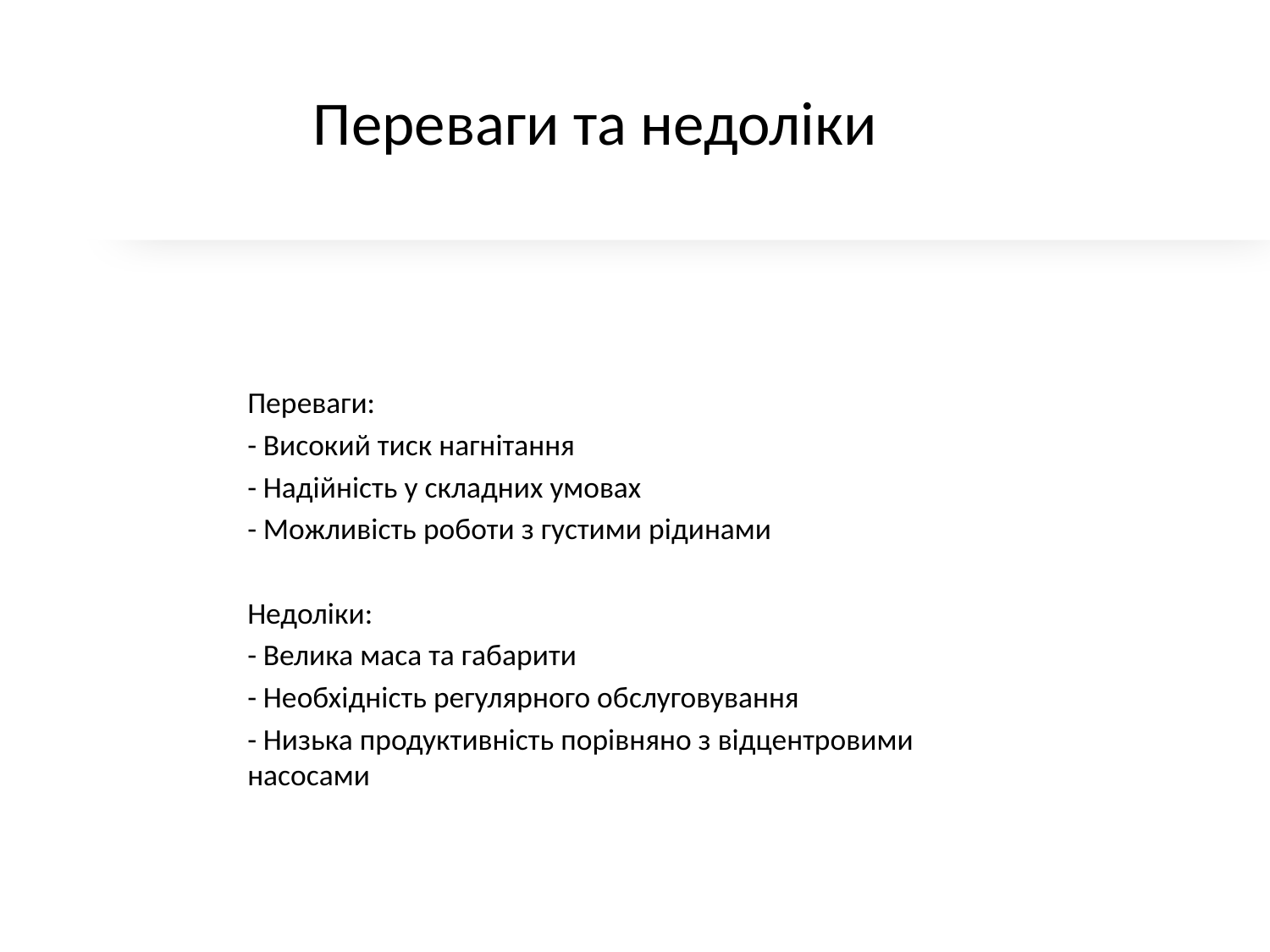

# Переваги та недоліки
Переваги:
- Високий тиск нагнітання
- Надійність у складних умовах
- Можливість роботи з густими рідинами

Недоліки:
- Велика маса та габарити
- Необхідність регулярного обслуговування
- Низька продуктивність порівняно з відцентровими насосами